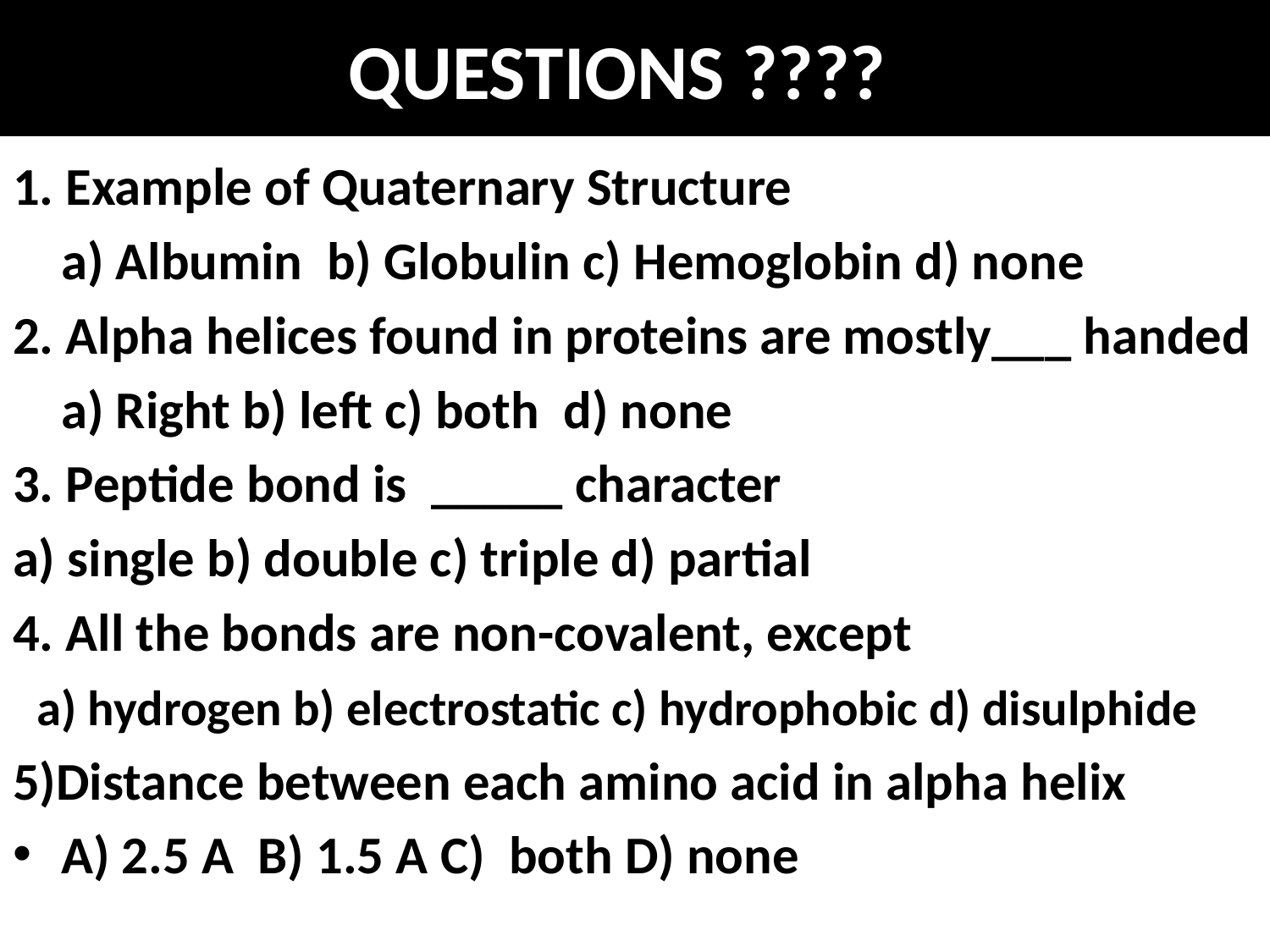

# QUESTIONS ????
1. Example of Quaternary Structure
    a) Albumin  b) Globulin c) Hemoglobin d) none
2. Alpha helices found in proteins are mostly___ handed
    a) Right b) left c) both  d) none
3. Peptide bond is  _____ character
a) single b) double c) triple d) partial
4. All the bonds are non-covalent, except
  a) hydrogen b) electrostatic c) hydrophobic d) disulphide
5)Distance between each amino acid in alpha helix
A) 2.5 A  B) 1.5 A C)  both D) none